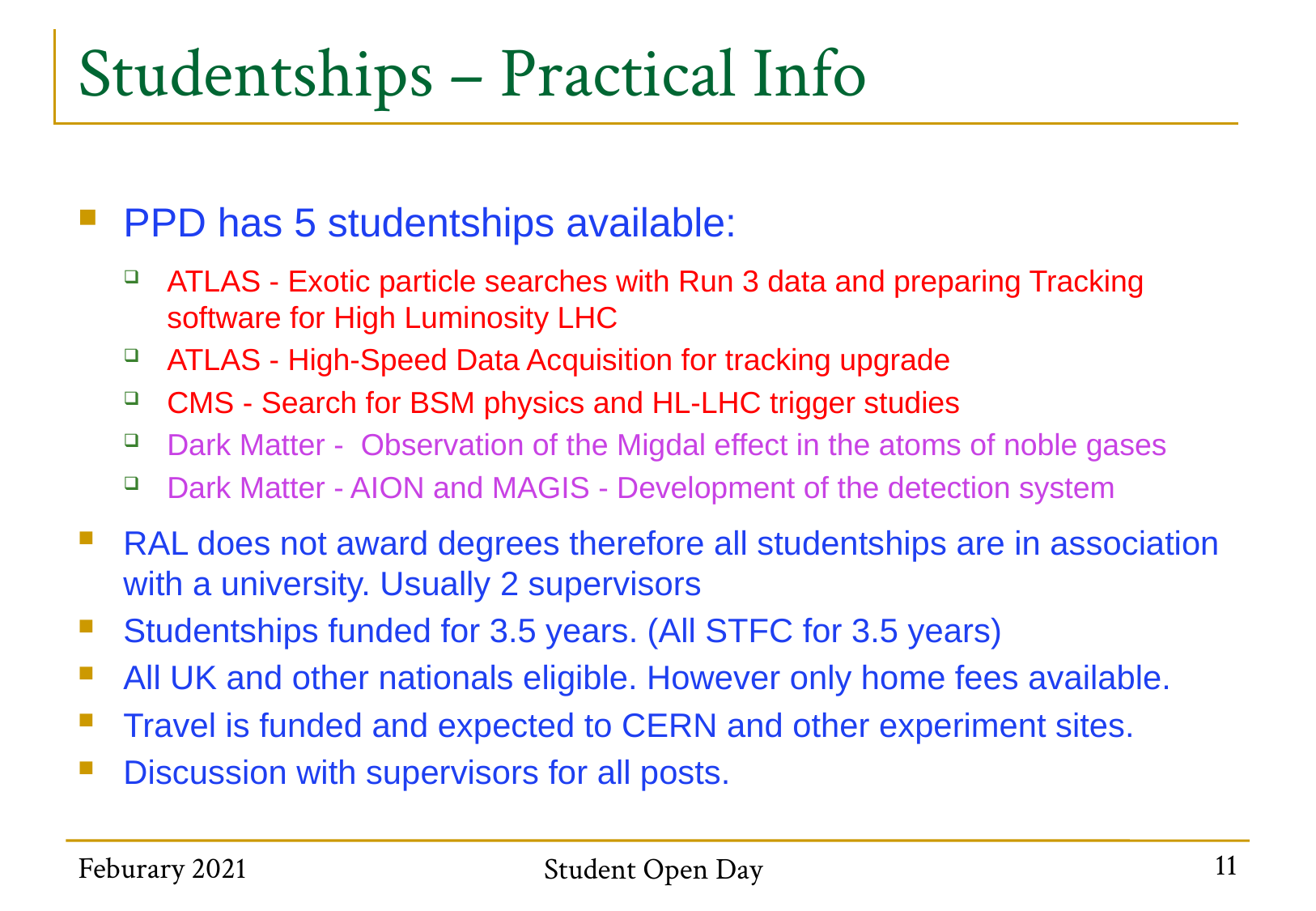

# Studentships – Practical Info

PPD has 5 studentships available:
ATLAS - Exotic particle searches with Run 3 data and preparing Tracking software for High Luminosity LHC
ATLAS - High-Speed Data Acquisition for tracking upgrade
CMS - Search for BSM physics and HL-LHC trigger studies
Dark Matter -  Observation of the Migdal effect in the atoms of noble gases
Dark Matter - AION and MAGIS - Development of the detection system
RAL does not award degrees therefore all studentships are in association with a university. Usually 2 supervisors
Studentships funded for 3.5 years. (All STFC for 3.5 years)
All UK and other nationals eligible. However only home fees available.
Travel is funded and expected to CERN and other experiment sites.
Discussion with supervisors for all posts.
Feburary 2021
Student Open Day
11